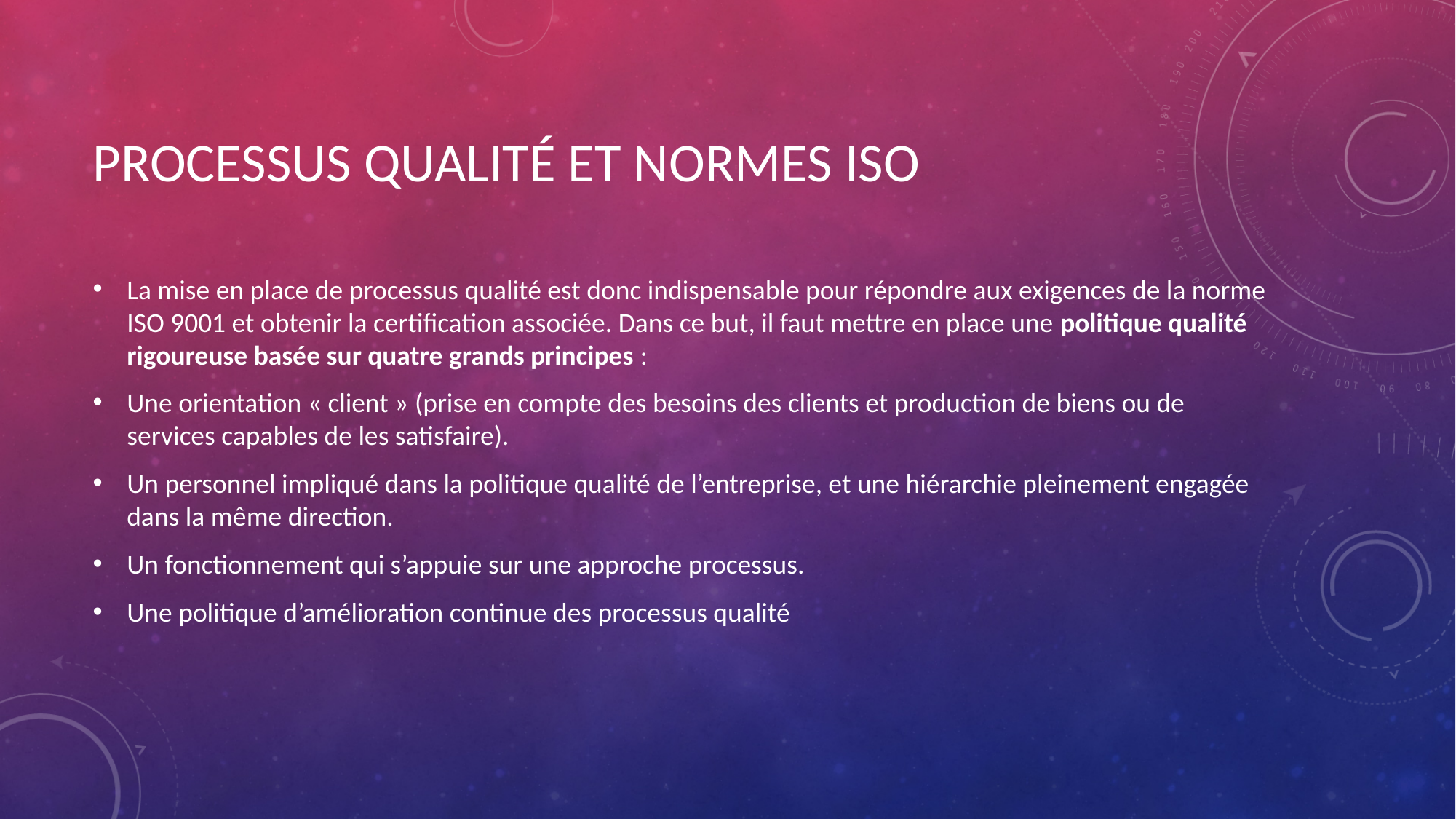

# Processus qualité et normes Iso
La mise en place de processus qualité est donc indispensable pour répondre aux exigences de la norme ISO 9001 et obtenir la certification associée. Dans ce but, il faut mettre en place une politique qualité rigoureuse basée sur quatre grands principes :
Une orientation « client » (prise en compte des besoins des clients et production de biens ou de services capables de les satisfaire).
Un personnel impliqué dans la politique qualité de l’entreprise, et une hiérarchie pleinement engagée dans la même direction.
Un fonctionnement qui s’appuie sur une approche processus.
Une politique d’amélioration continue des processus qualité